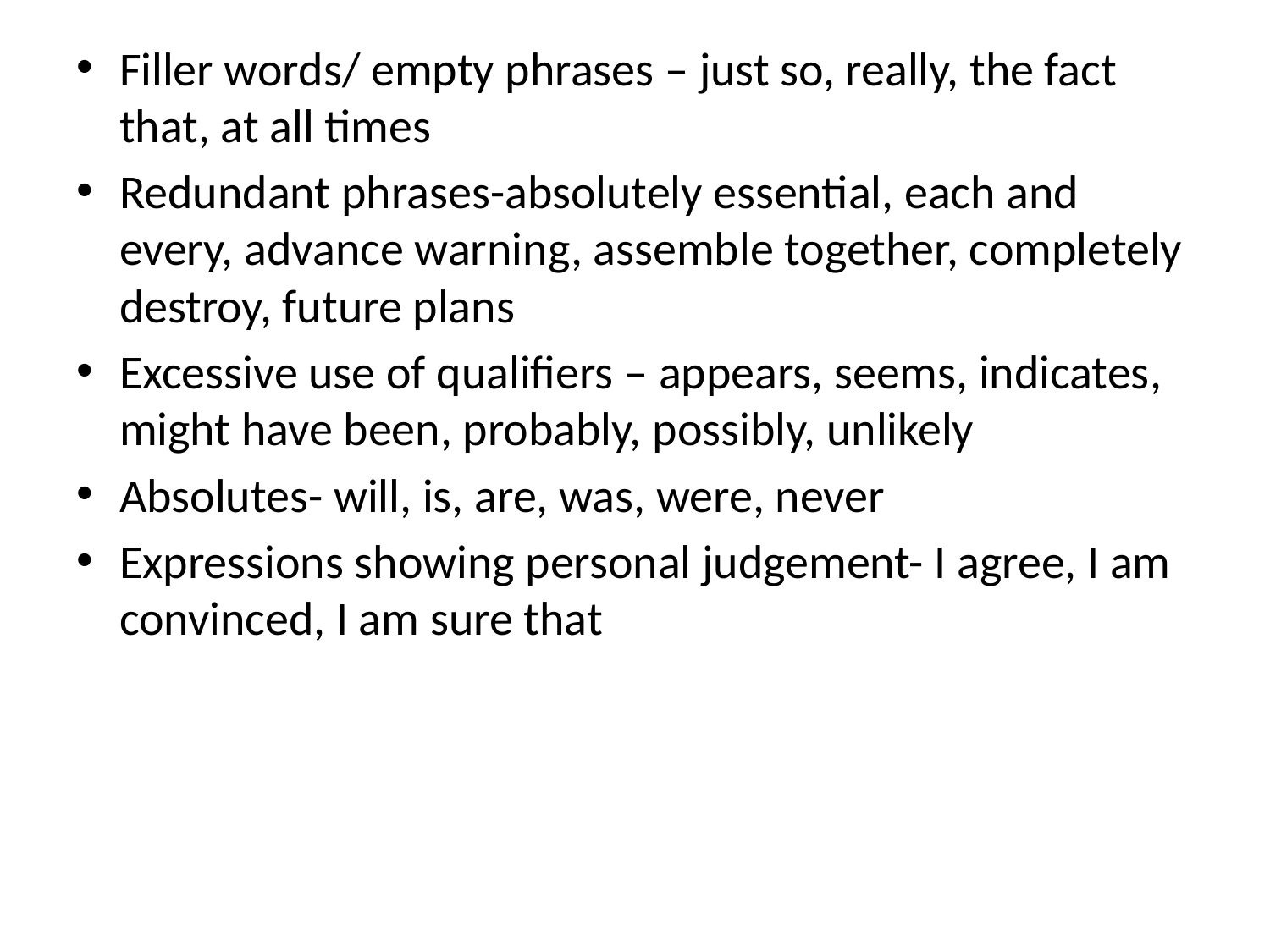

Filler words/ empty phrases – just so, really, the fact that, at all times
Redundant phrases-absolutely essential, each and every, advance warning, assemble together, completely destroy, future plans
Excessive use of qualifiers – appears, seems, indicates, might have been, probably, possibly, unlikely
Absolutes- will, is, are, was, were, never
Expressions showing personal judgement- I agree, I am convinced, I am sure that
#